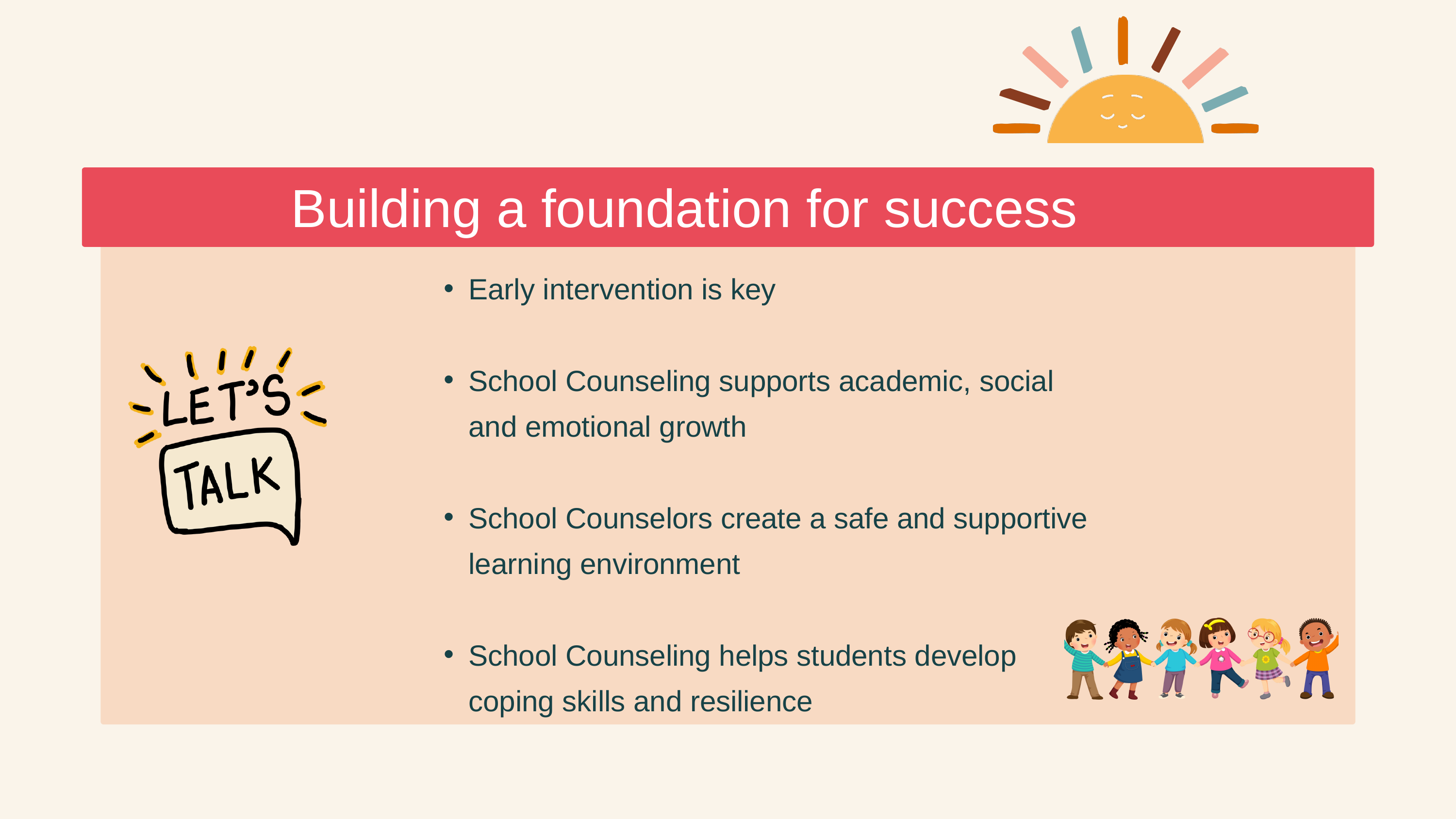

Building a foundation for success
Early intervention is key

School Counseling supports academic, social and emotional growth

School Counselors create a safe and supportive learning environment

School Counseling helps students develop coping skills and resilience